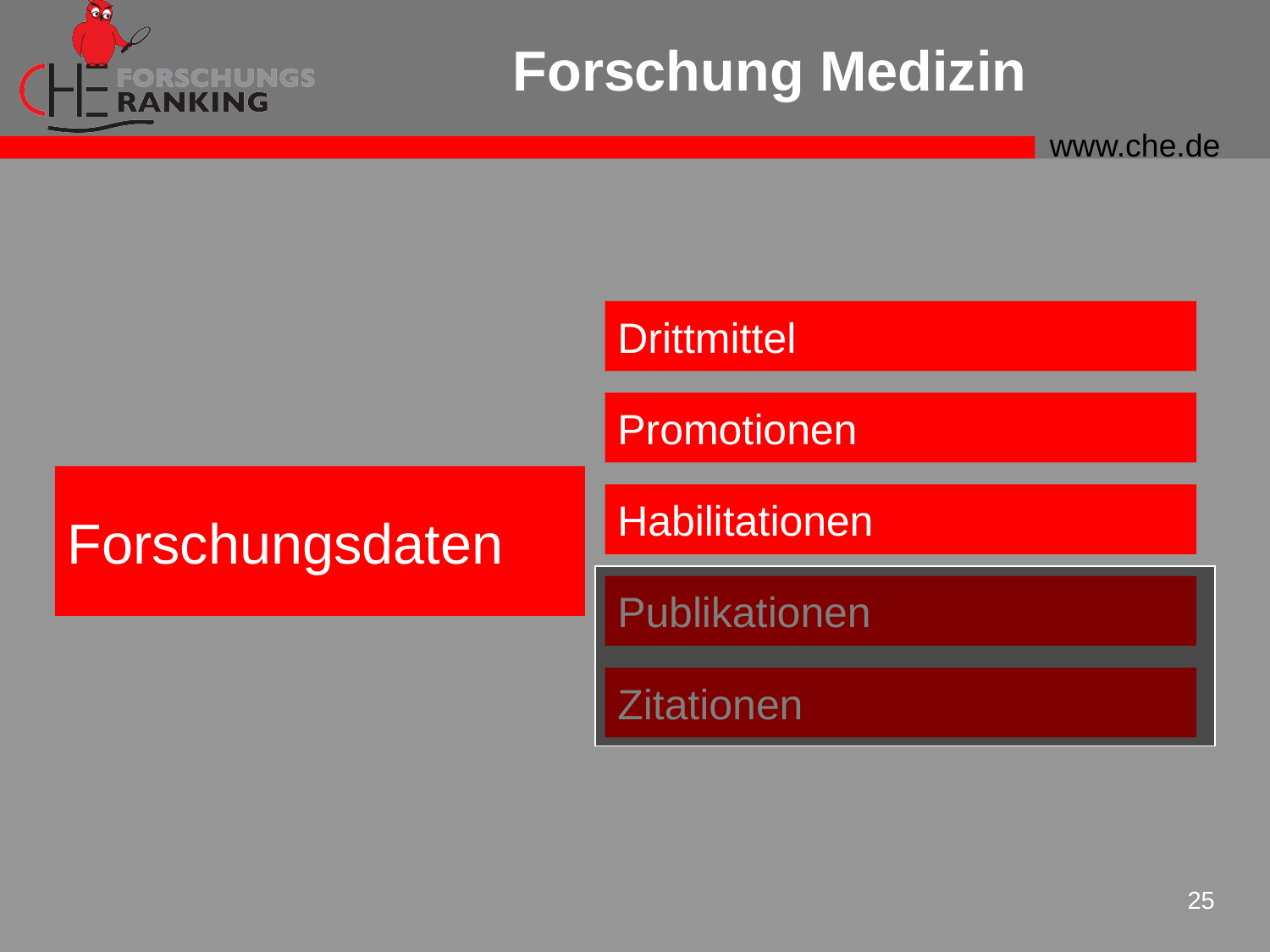

# Forschung Medizin
Drittmittel
Promotionen
Habilitationen
Publikationen
Zitationen
Forschungsdaten

25